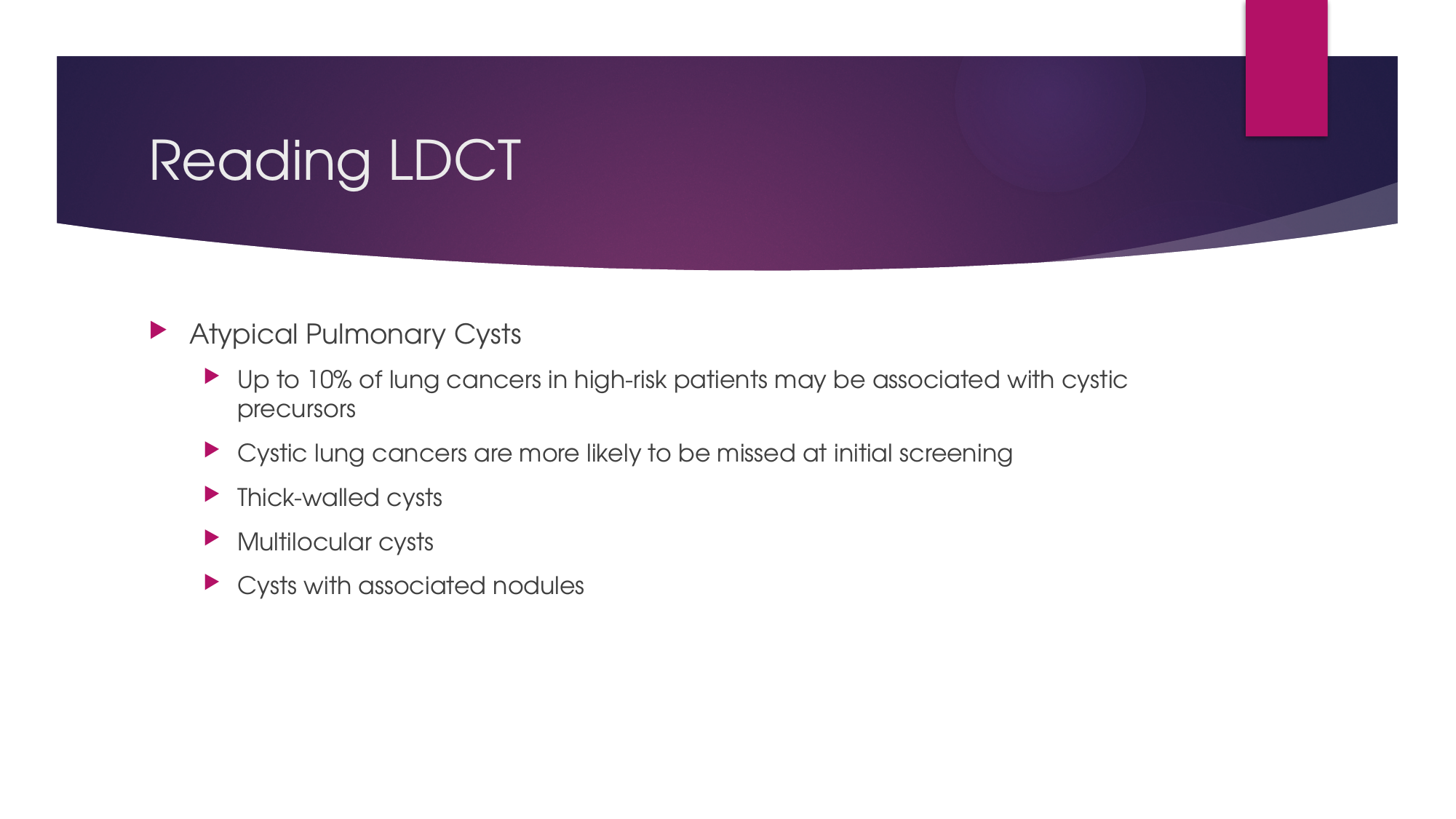

# Reading LDCT
Atypical Pulmonary Cysts
Up to 10% of lung cancers in high-risk patients may be associated with cystic precursors
Cystic lung cancers are more likely to be missed at initial screening
Thick-walled cysts
Multilocular cysts
Cysts with associated nodules